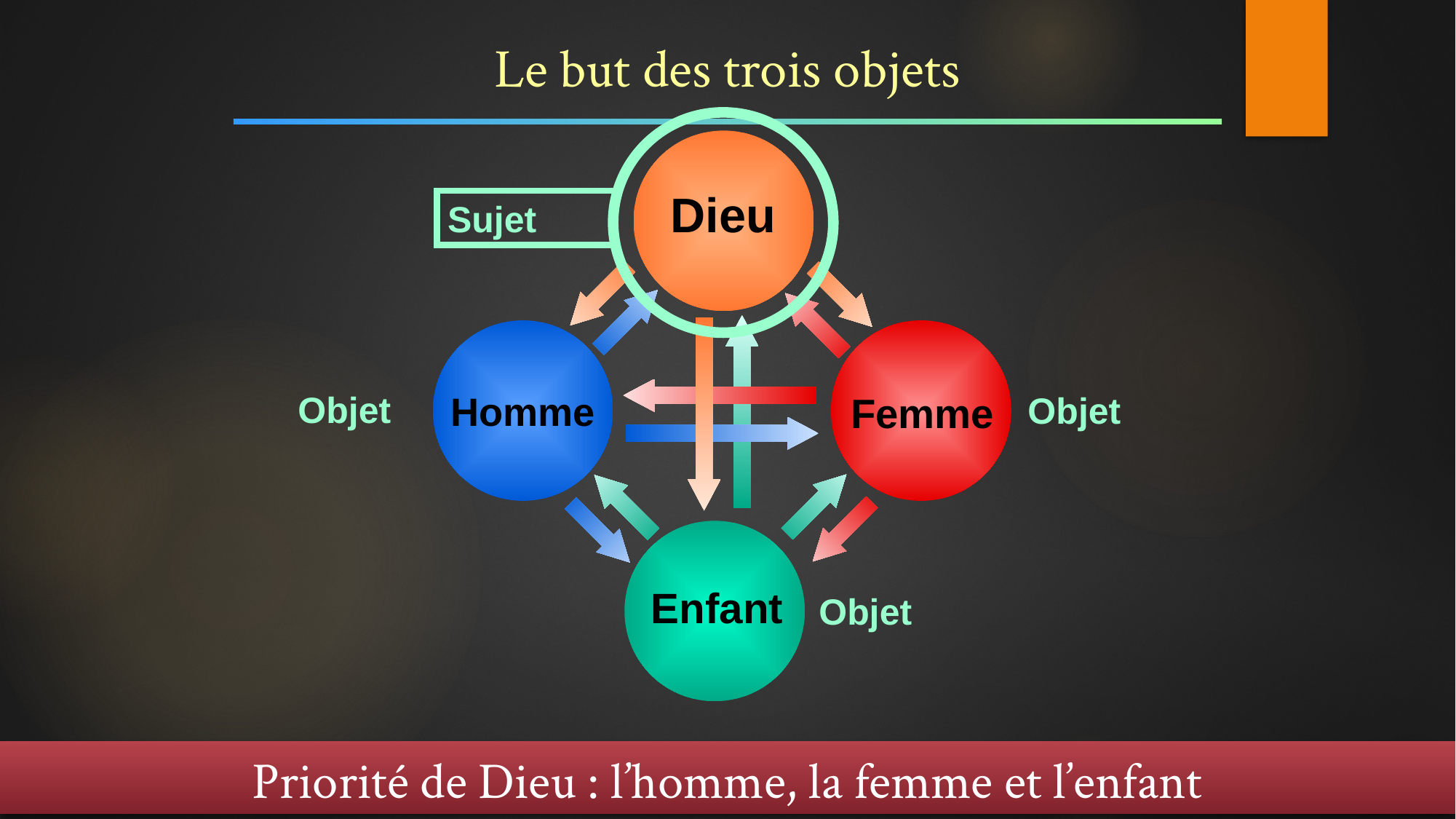

Le but des trois objets

Dieu
Sujet

Homme

Femme
Objet
Objet

Enfant
Objet
Priorité de Dieu : l’homme, la femme et l’enfant